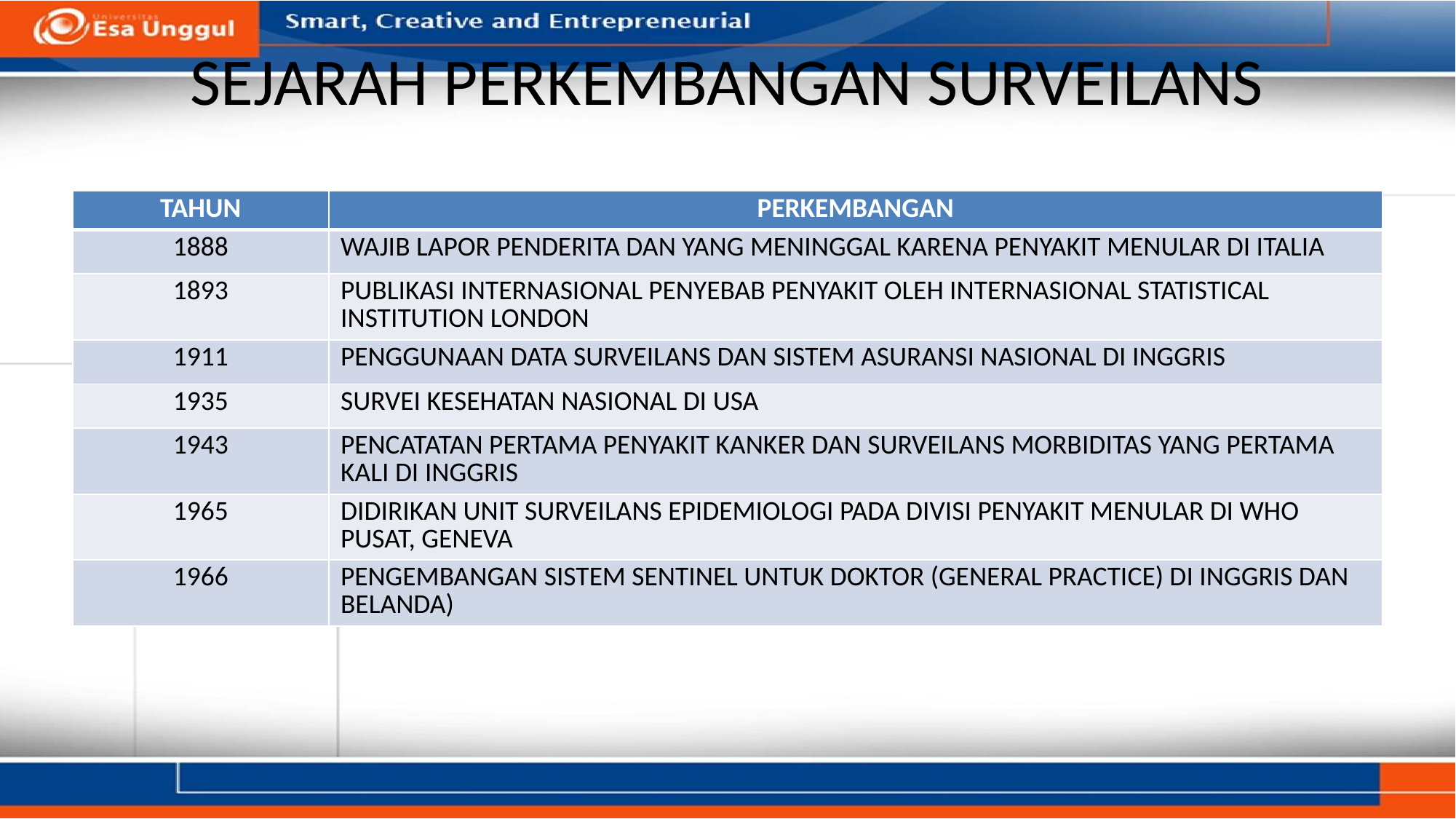

# SEJARAH PERKEMBANGAN SURVEILANS
| TAHUN | PERKEMBANGAN |
| --- | --- |
| 1888 | WAJIB LAPOR PENDERITA DAN YANG MENINGGAL KARENA PENYAKIT MENULAR DI ITALIA |
| 1893 | PUBLIKASI INTERNASIONAL PENYEBAB PENYAKIT OLEH INTERNASIONAL STATISTICAL INSTITUTION LONDON |
| 1911 | PENGGUNAAN DATA SURVEILANS DAN SISTEM ASURANSI NASIONAL DI INGGRIS |
| 1935 | SURVEI KESEHATAN NASIONAL DI USA |
| 1943 | PENCATATAN PERTAMA PENYAKIT KANKER DAN SURVEILANS MORBIDITAS YANG PERTAMA KALI DI INGGRIS |
| 1965 | DIDIRIKAN UNIT SURVEILANS EPIDEMIOLOGI PADA DIVISI PENYAKIT MENULAR DI WHO PUSAT, GENEVA |
| 1966 | PENGEMBANGAN SISTEM SENTINEL UNTUK DOKTOR (GENERAL PRACTICE) DI INGGRIS DAN BELANDA) |